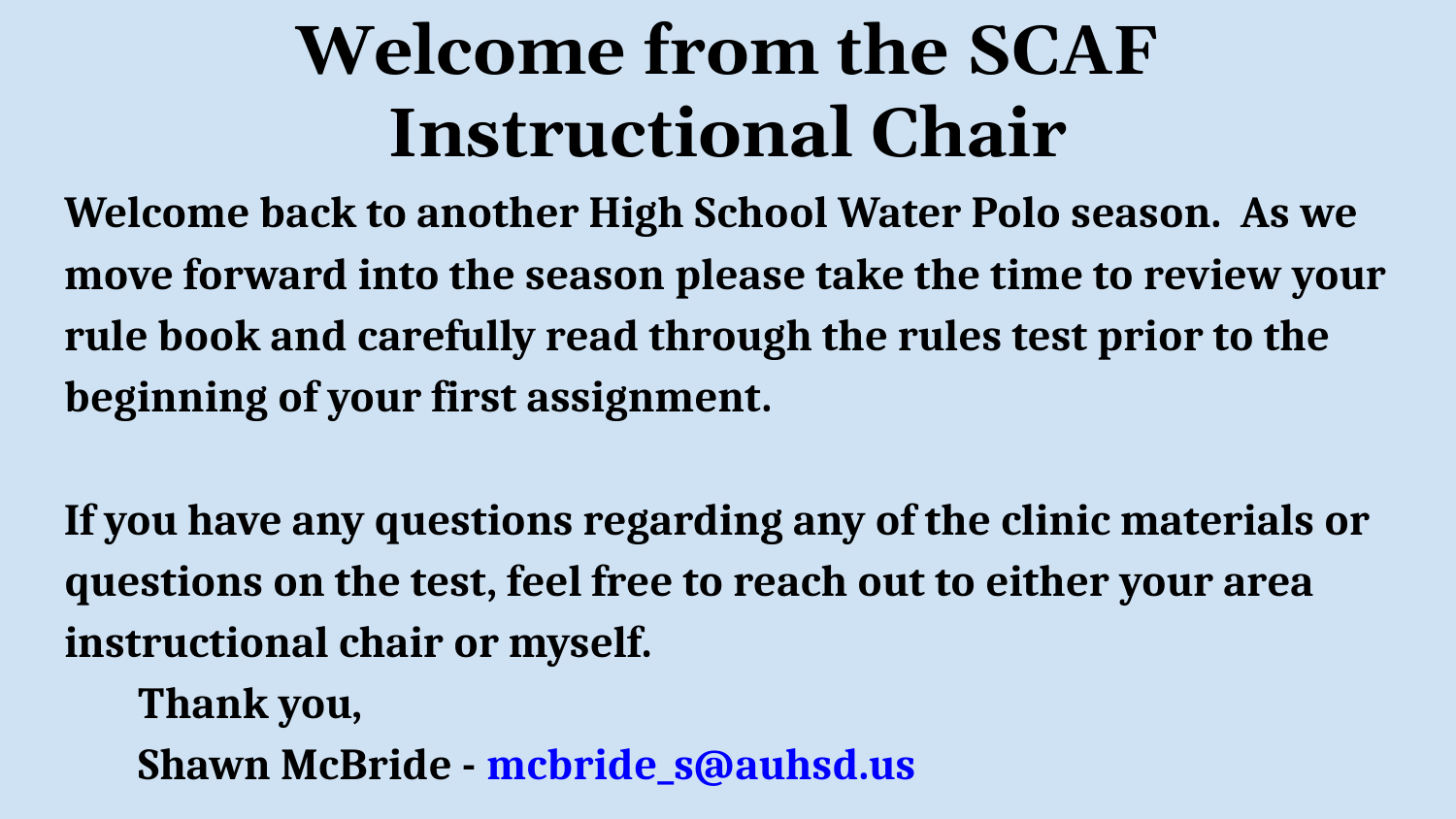

# Welcome from the SCAF Instructional Chair
Welcome back to another High School Water Polo season.  As we move forward into the season please take the time to review your rule book and carefully read through the rules test prior to the beginning of your first assignment.

If you have any questions regarding any of the clinic materials or questions on the test, feel free to reach out to either your area instructional chair or myself.
Thank you,
Shawn McBride - mcbride_s@auhsd.us